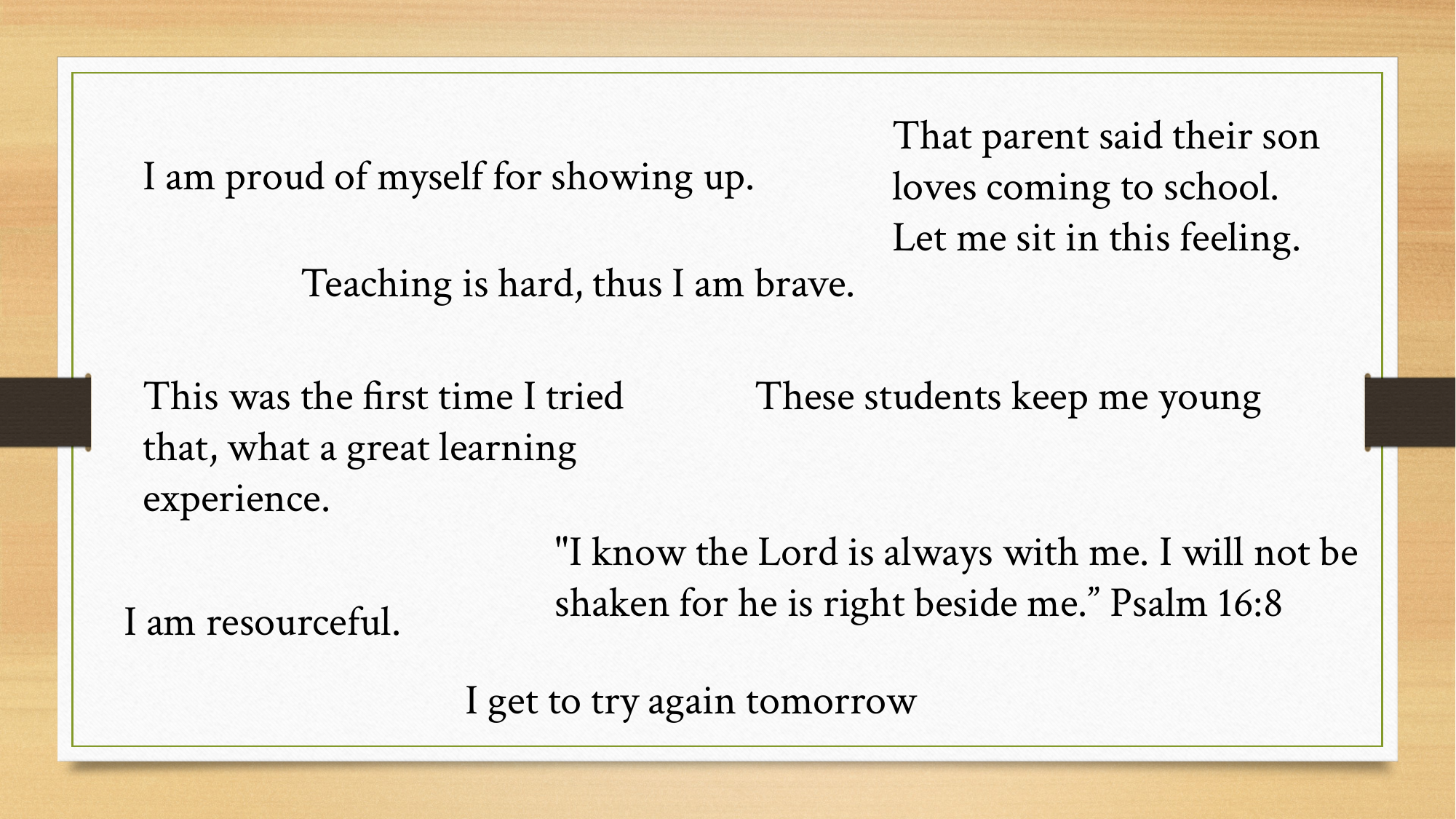

That parent said their son loves coming to school. Let me sit in this feeling.
I am proud of myself for showing up.
Teaching is hard, thus I am brave.
This was the first time I tried that, what a great learning experience.
These students keep me young
"I know the Lord is always with me. I will not be shaken for he is right beside me.” Psalm 16:8
I am resourceful.
I get to try again tomorrow